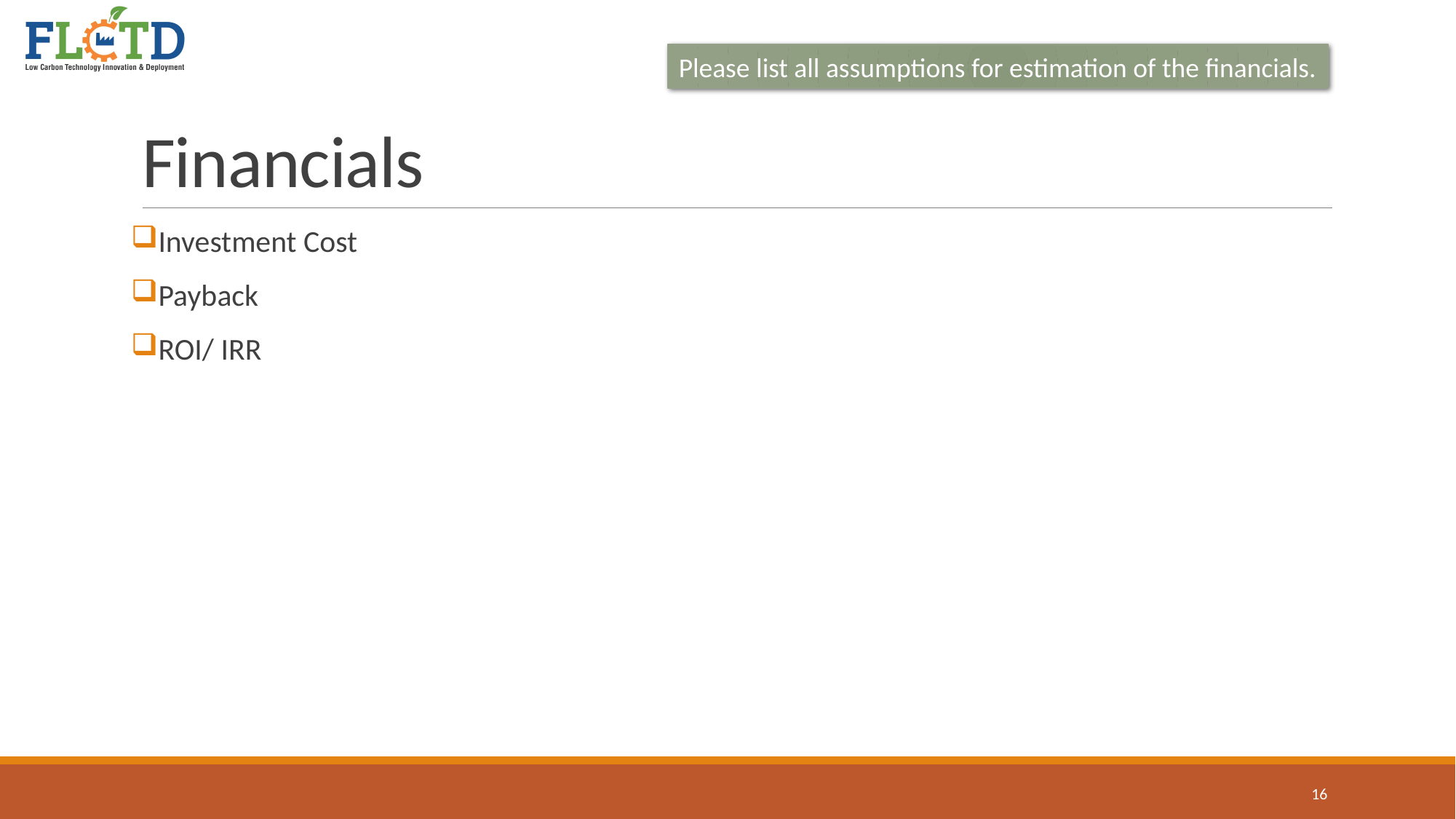

# Financials
Please list all assumptions for estimation of the financials.
Investment Cost
Payback
ROI/ IRR
16